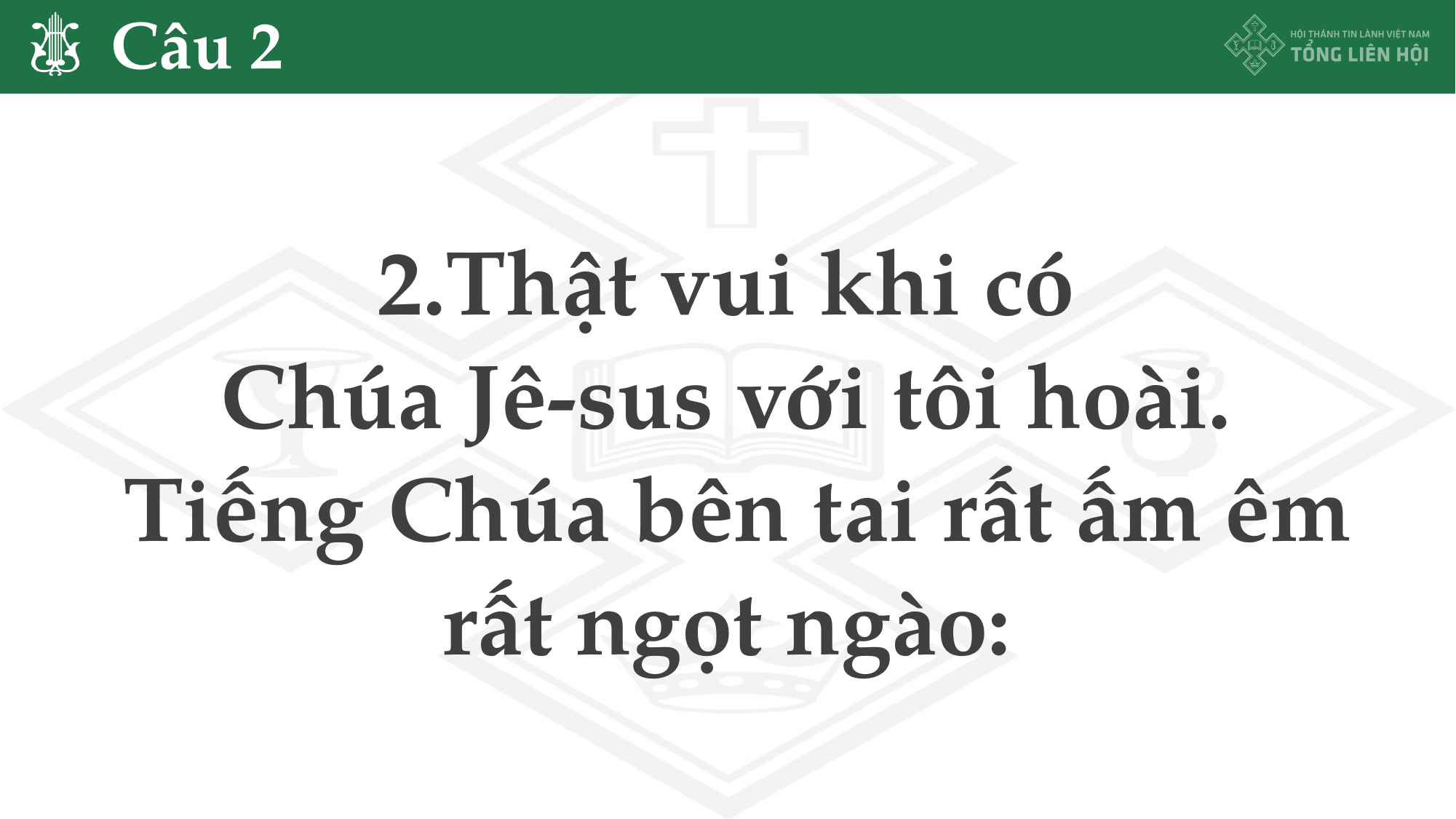

# Câu 2
2.Thật vui khi có
Chúa Jê-sus với tôi hoài.
 Tiếng Chúa bên tai rất ấm êm
rất ngọt ngào: